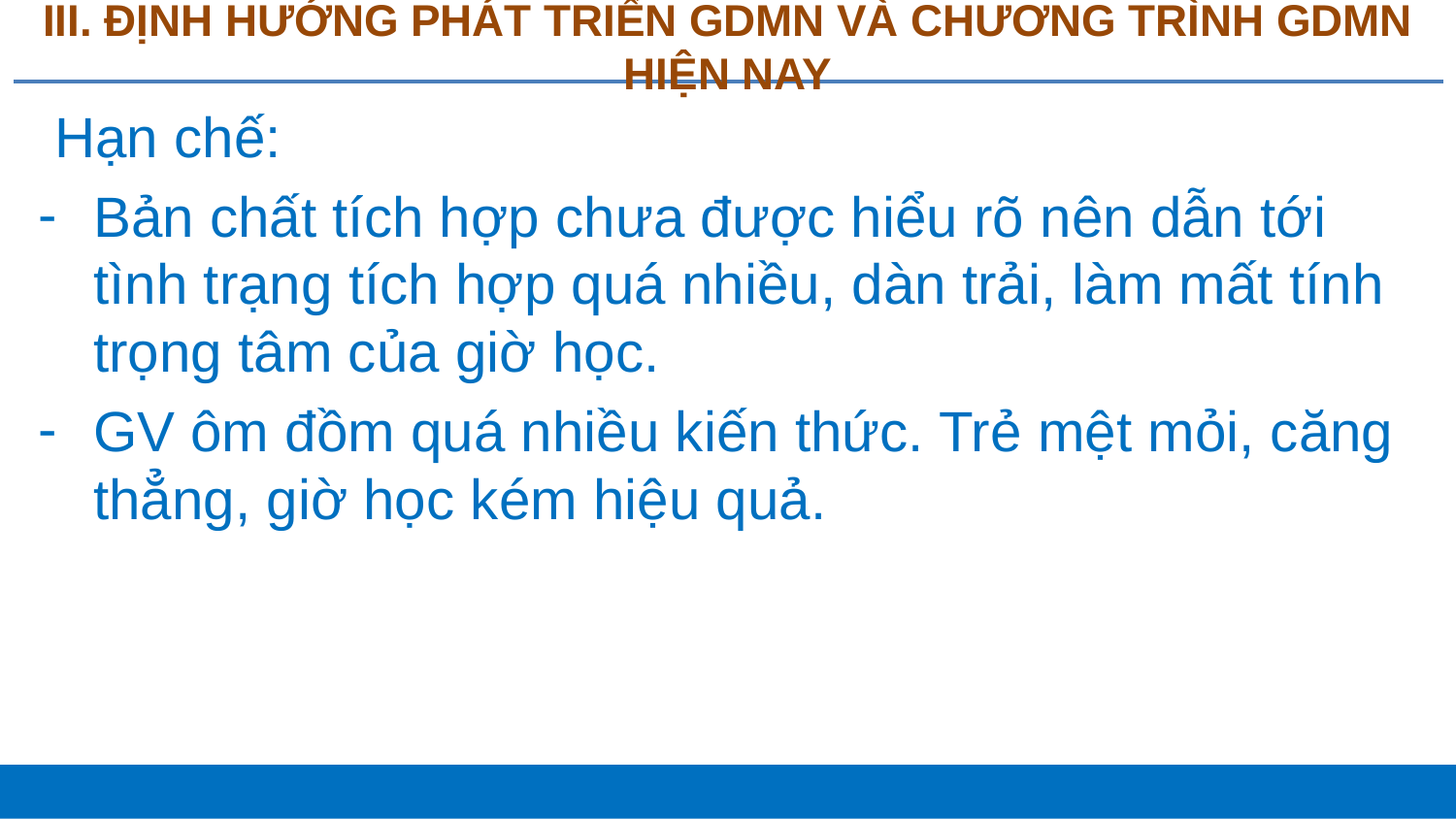

# III. ĐỊNH HƯỚNG PHÁT TRIỂN GDMN VÀ CHƯƠNG TRÌNH GDMN HIỆN NAY
 Hạn chế:
Bản chất tích hợp chưa được hiểu rõ nên dẫn tới tình trạng tích hợp quá nhiều, dàn trải, làm mất tính trọng tâm của giờ học.
GV ôm đồm quá nhiều kiến thức. Trẻ mệt mỏi, căng thẳng, giờ học kém hiệu quả.